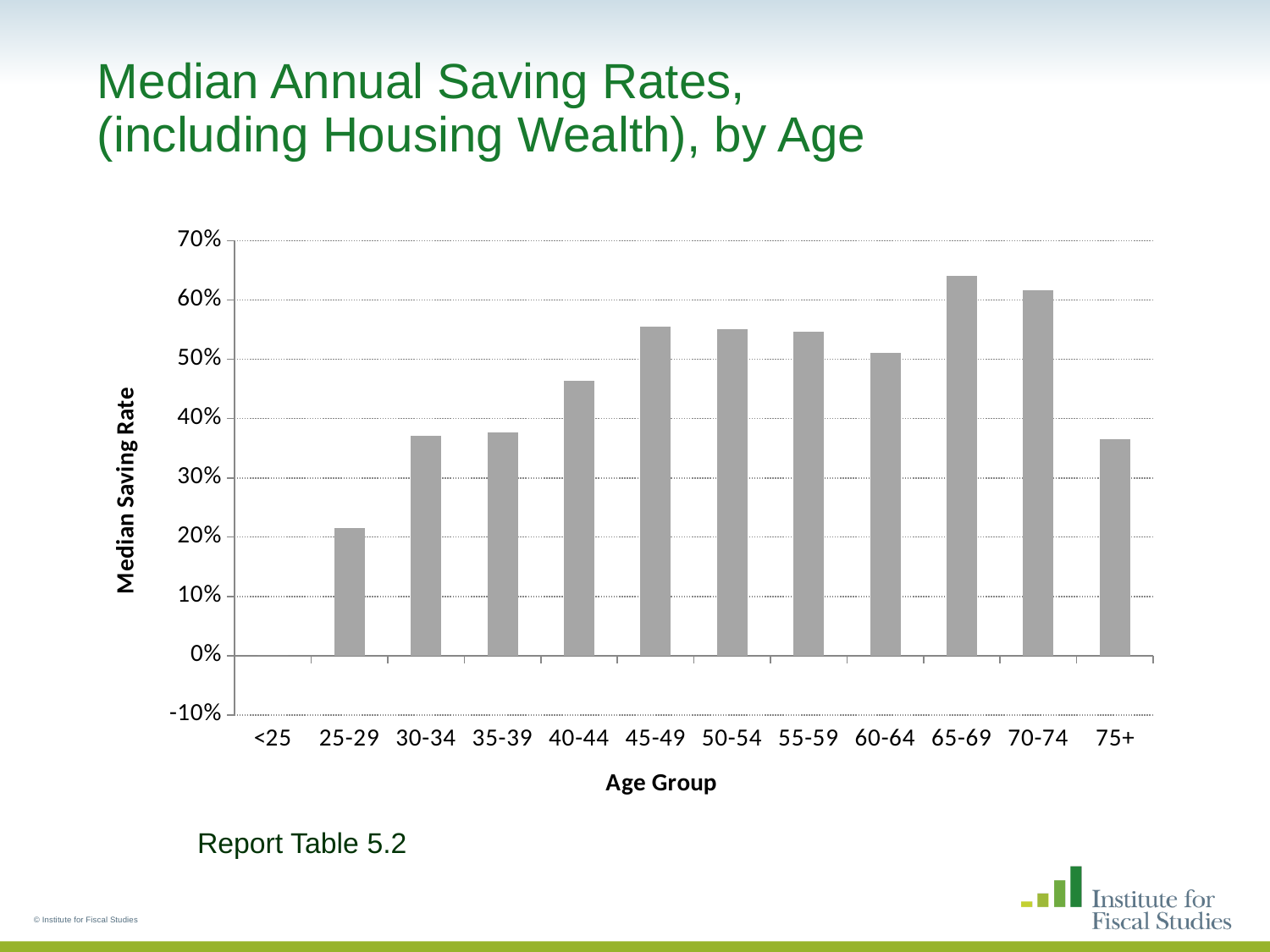

# Median Annual Saving Rates, (including Housing Wealth), by Age

### Chart

| Category | Mean |
|---|---|
| <25 | -4.6800000000000114e-05 |
| 25-29 | 0.2149898000000015 |
| 30-34 | 0.3702878000000025 |
| 35-39 | 0.37695760000000267 |
| 40-44 | 0.4641992 |
| 45-49 | 0.5546335999999995 |
| 50-54 | 0.5504999 |
| 55-59 | 0.5468664999999996 |
| 60-64 | 0.5112555 |
| 65-69 | 0.6410457000000066 |
| 70-74 | 0.616222 |
| 75+ | 0.36588240000000455 |
Report Table 5.2
© Institute for Fiscal Studies